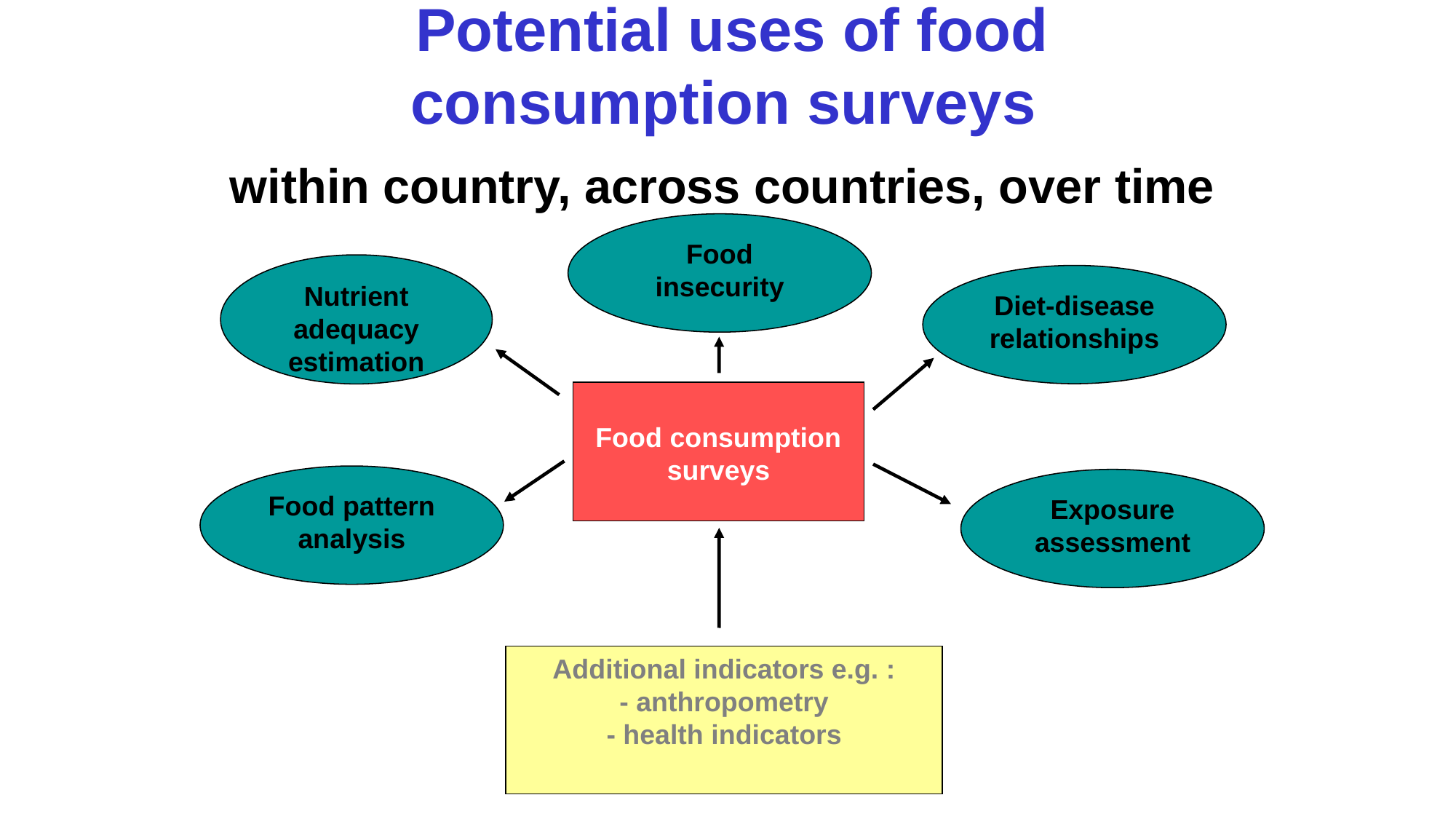

# Potential uses of food consumption surveys within country, across countries, over time
Food insecurity
Nutrient adequacy estimation
Diet-disease relationships

Food consumption surveys

Food pattern analysis
Exposure assessment

Additional indicators e.g. :
- anthropometry
- health indicators